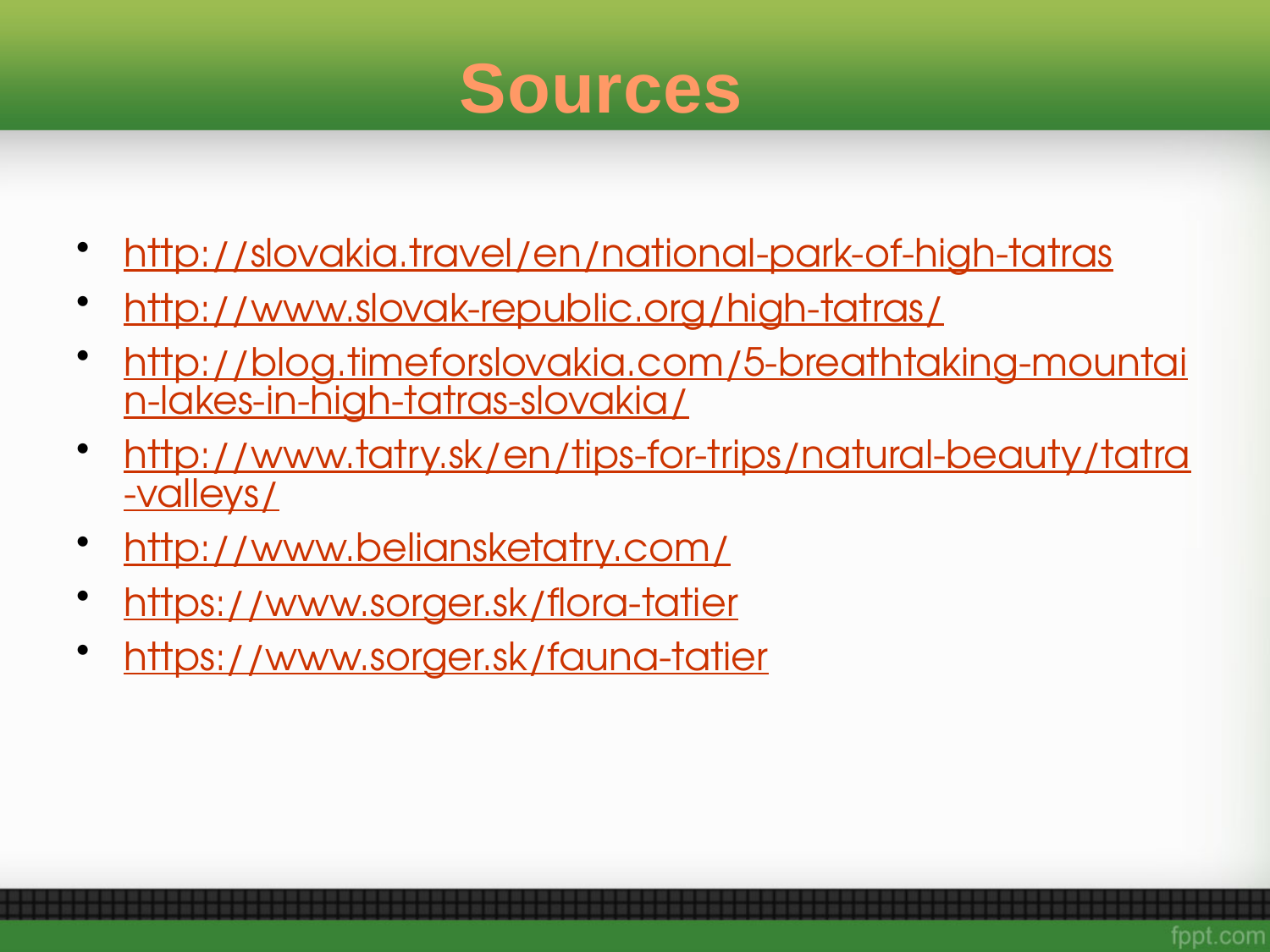

Sources

http://slovakia.travel/en/national-park-of-high-tatras
http://www.slovak-republic.org/high-tatras/
http://blog.timeforslovakia.com/5-breathtaking-mountain-lakes-in-high-tatras-slovakia/
http://www.tatry.sk/en/tips-for-trips/natural-beauty/tatra-valleys/
http://www.beliansketatry.com/
https://www.sorger.sk/flora-tatier
https://www.sorger.sk/fauna-tatier